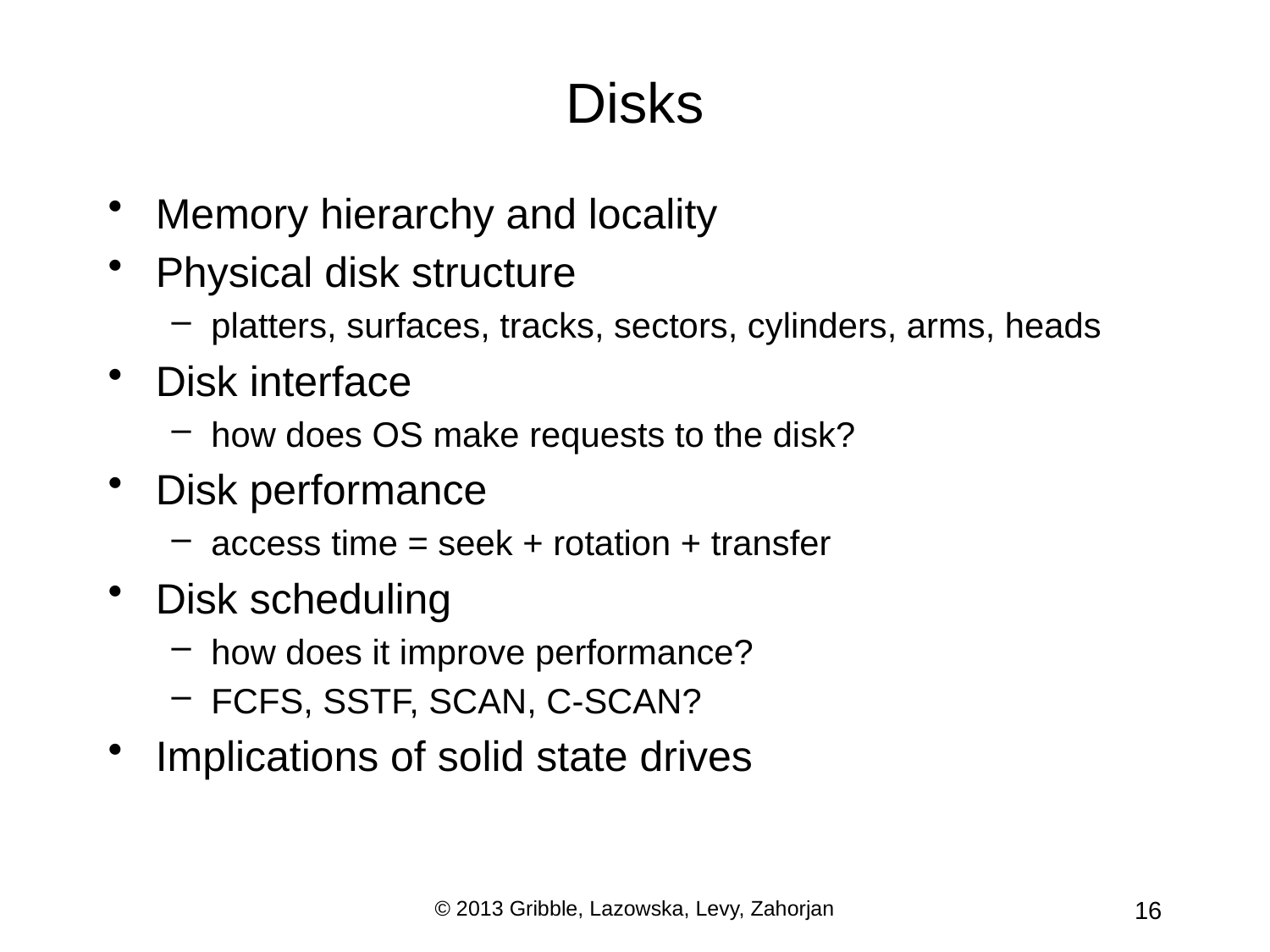

# Disks
Memory hierarchy and locality
Physical disk structure
platters, surfaces, tracks, sectors, cylinders, arms, heads
Disk interface
how does OS make requests to the disk?
Disk performance
access time = seek + rotation + transfer
Disk scheduling
how does it improve performance?
FCFS, SSTF, SCAN, C-SCAN?
Implications of solid state drives
© 2013 Gribble, Lazowska, Levy, Zahorjan
16